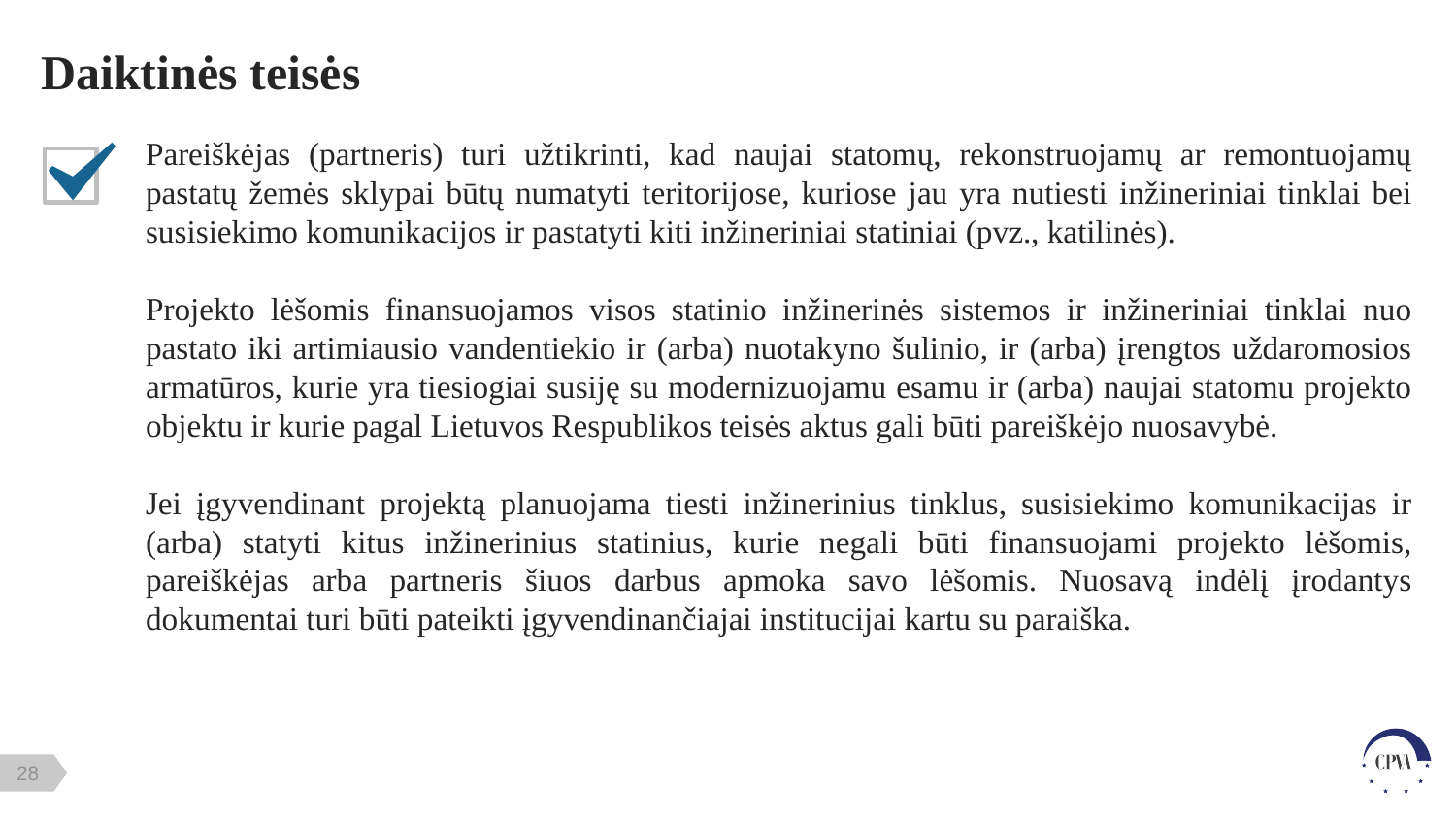

# Daiktinės teisės
Pareiškėjas (partneris) turi užtikrinti, kad naujai statomų, rekonstruojamų ar remontuojamų pastatų žemės sklypai būtų numatyti teritorijose, kuriose jau yra nutiesti inžineriniai tinklai bei susisiekimo komunikacijos ir pastatyti kiti inžineriniai statiniai (pvz., katilinės).

Projekto lėšomis finansuojamos visos statinio inžinerinės sistemos ir inžineriniai tinklai nuo pastato iki artimiausio vandentiekio ir (arba) nuotakyno šulinio, ir (arba) įrengtos uždaromosios armatūros, kurie yra tiesiogiai susiję su modernizuojamu esamu ir (arba) naujai statomu projekto objektu ir kurie pagal Lietuvos Respublikos teisės aktus gali būti pareiškėjo nuosavybė.

Jei įgyvendinant projektą planuojama tiesti inžinerinius tinklus, susisiekimo komunikacijas ir (arba) statyti kitus inžinerinius statinius, kurie negali būti finansuojami projekto lėšomis, pareiškėjas arba partneris šiuos darbus apmoka savo lėšomis. Nuosavą indėlį įrodantys dokumentai turi būti pateikti įgyvendinančiajai institucijai kartu su paraiška.